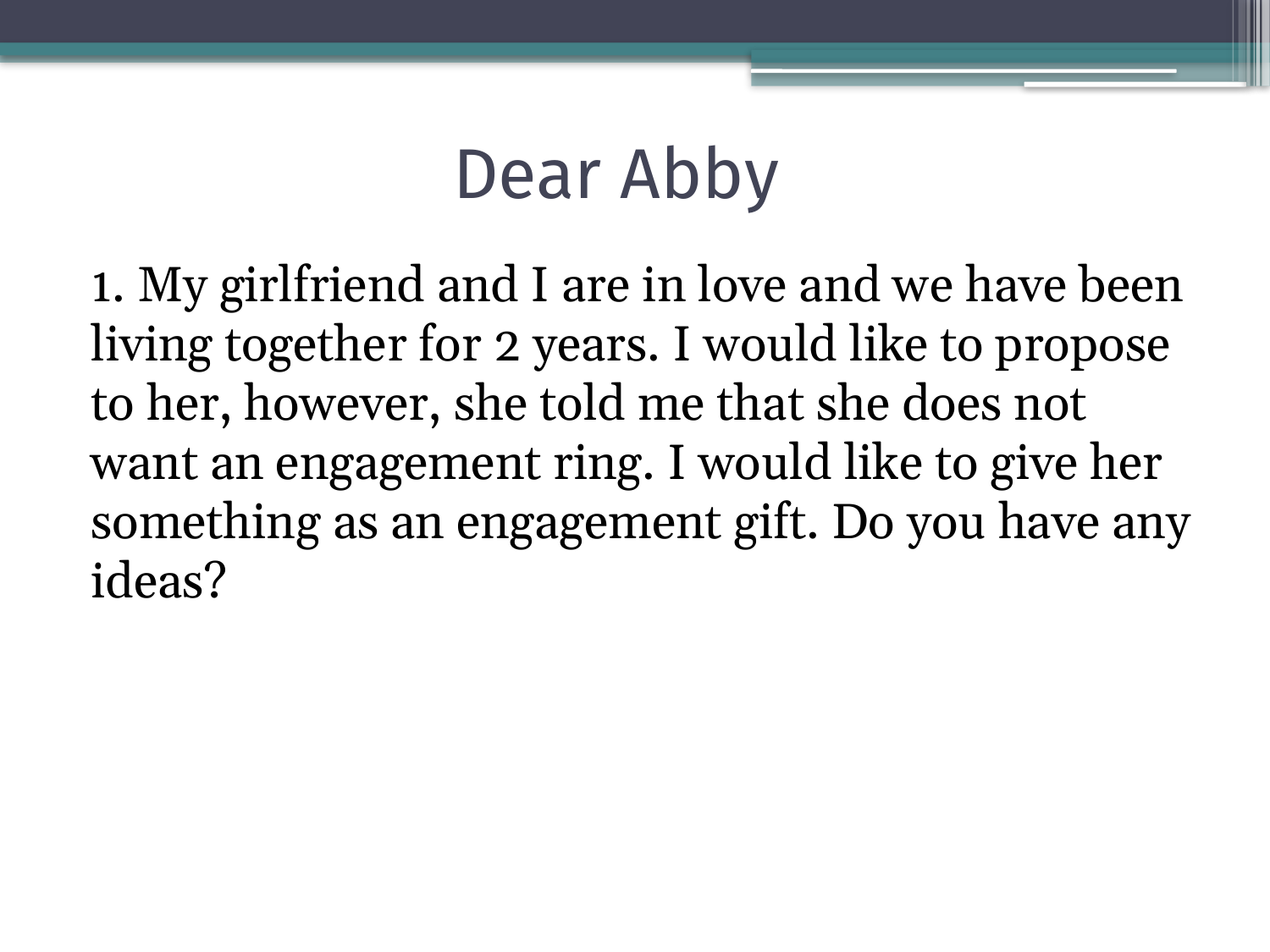

# Dear Abby
1. My girlfriend and I are in love and we have been living together for 2 years. I would like to propose to her, however, she told me that she does not want an engagement ring. I would like to give her something as an engagement gift. Do you have any ideas?